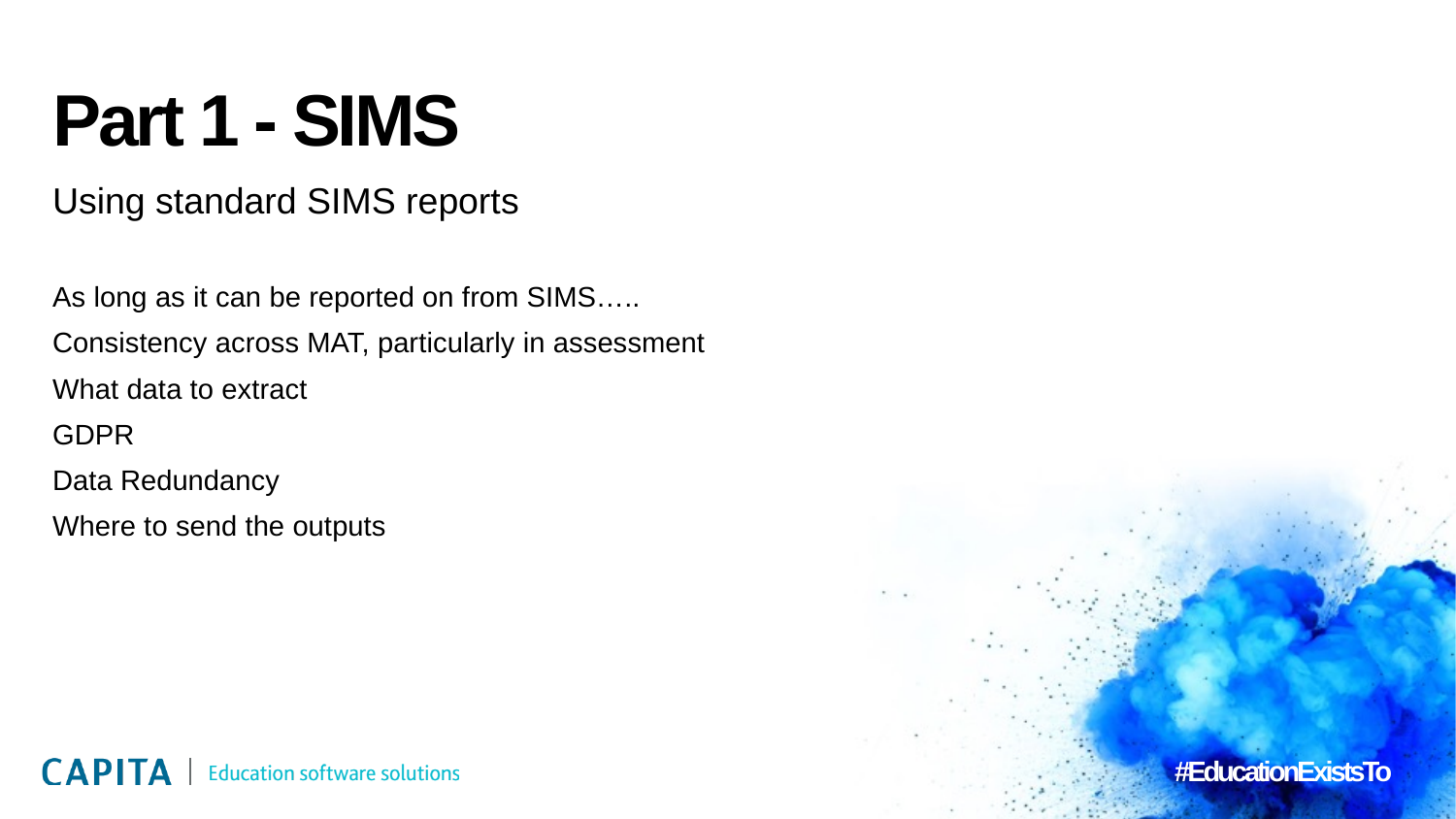

# Part 1 - SIMS
Using standard SIMS reports

As long as it can be reported on from SIMS…..
Consistency across MAT, particularly in assessment
What data to extract
GDPR
Data Redundancy
Where to send the outputs